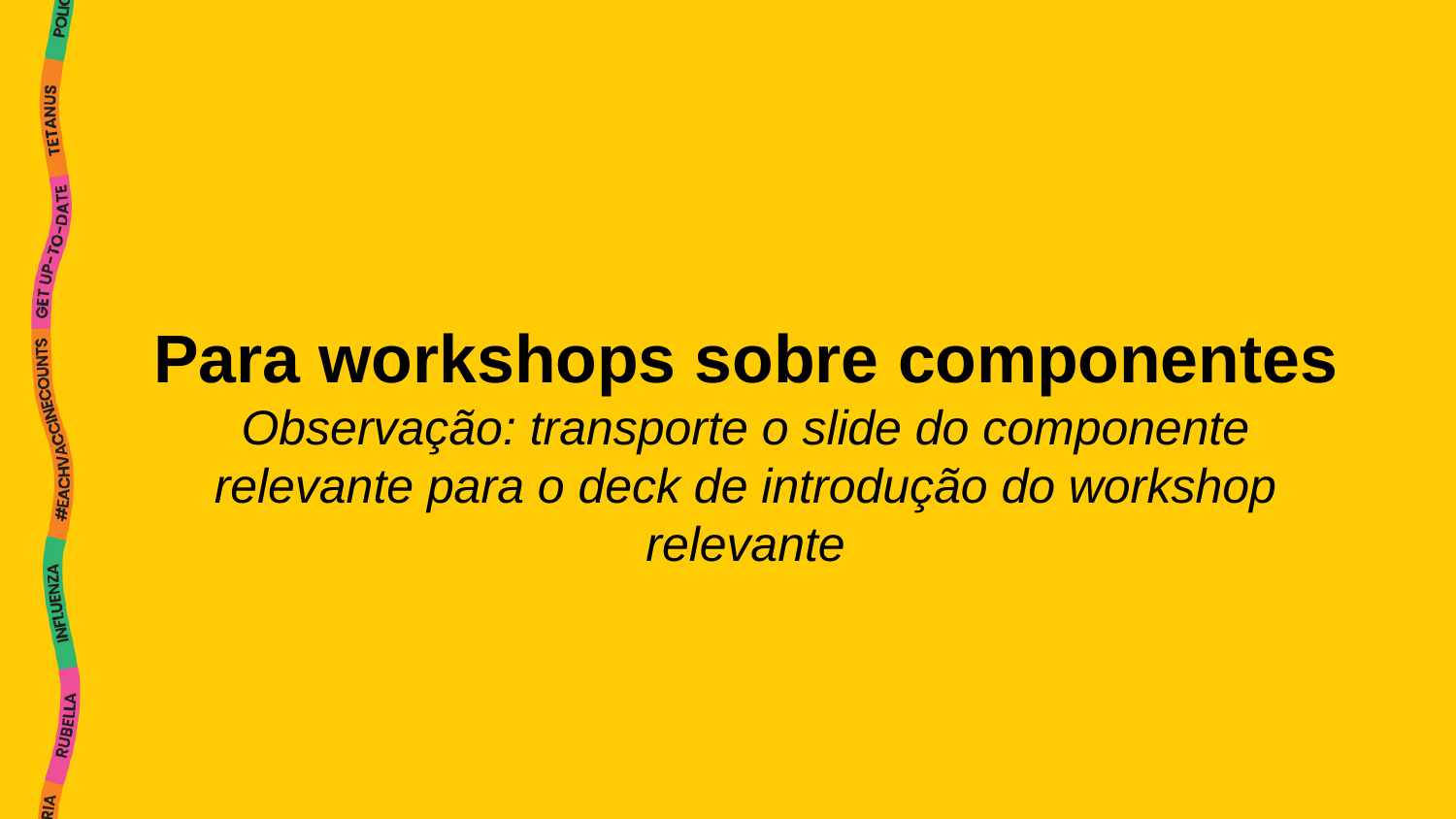

# Para workshops sobre componentes
Observação: transporte o slide do componente relevante para o deck de introdução do workshop relevante